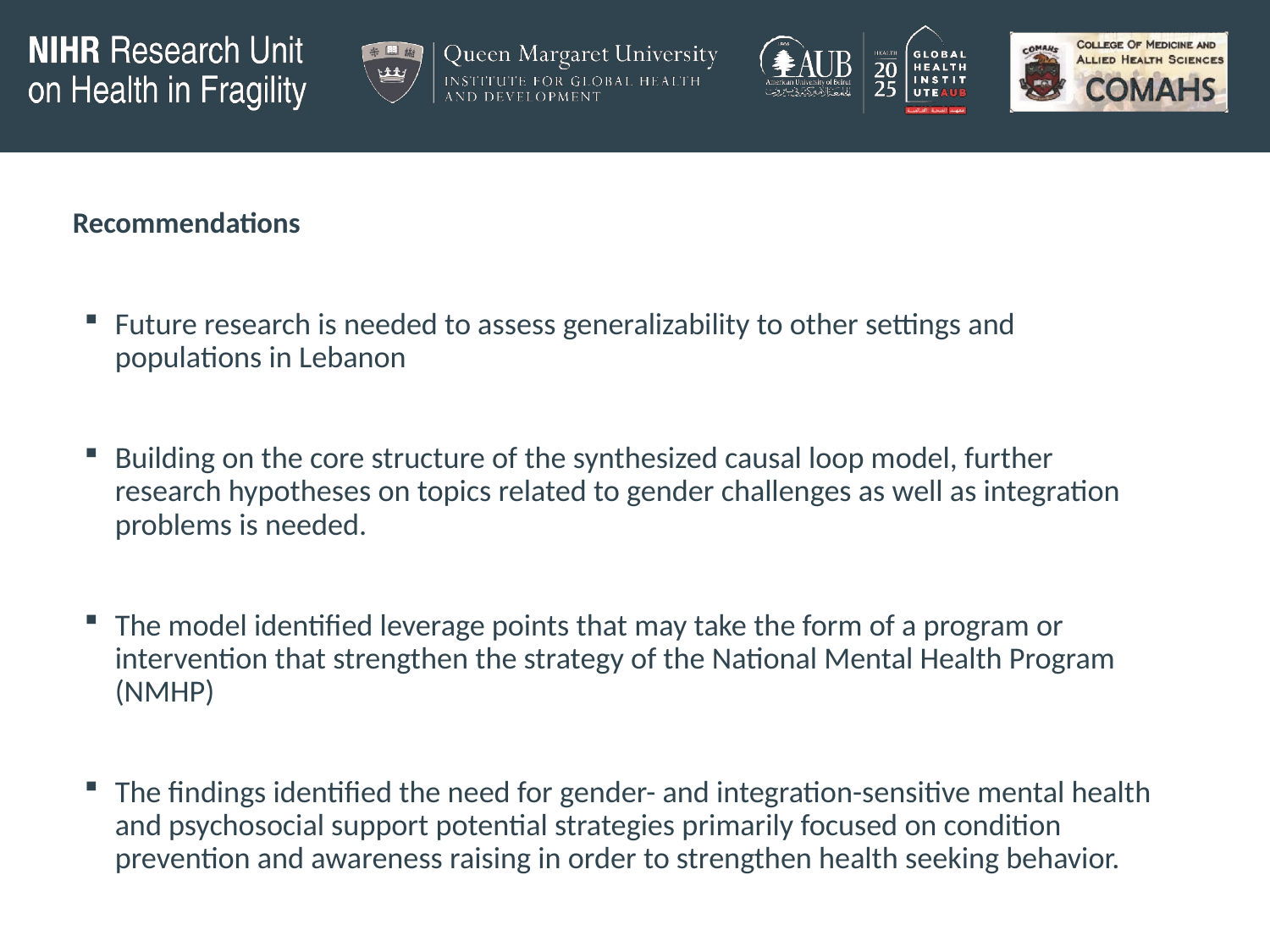

# Recommendations
Future research is needed to assess generalizability to other settings and populations in Lebanon

Building on the core structure of the synthesized causal loop model, further research hypotheses on topics related to gender challenges as well as integration problems is needed.

The model identified leverage points that may take the form of a program or intervention that strengthen the strategy of the National Mental Health Program (NMHP)

The findings identified the need for gender- and integration-sensitive mental health and psychosocial support potential strategies primarily focused on condition prevention and awareness raising in order to strengthen health seeking behavior.